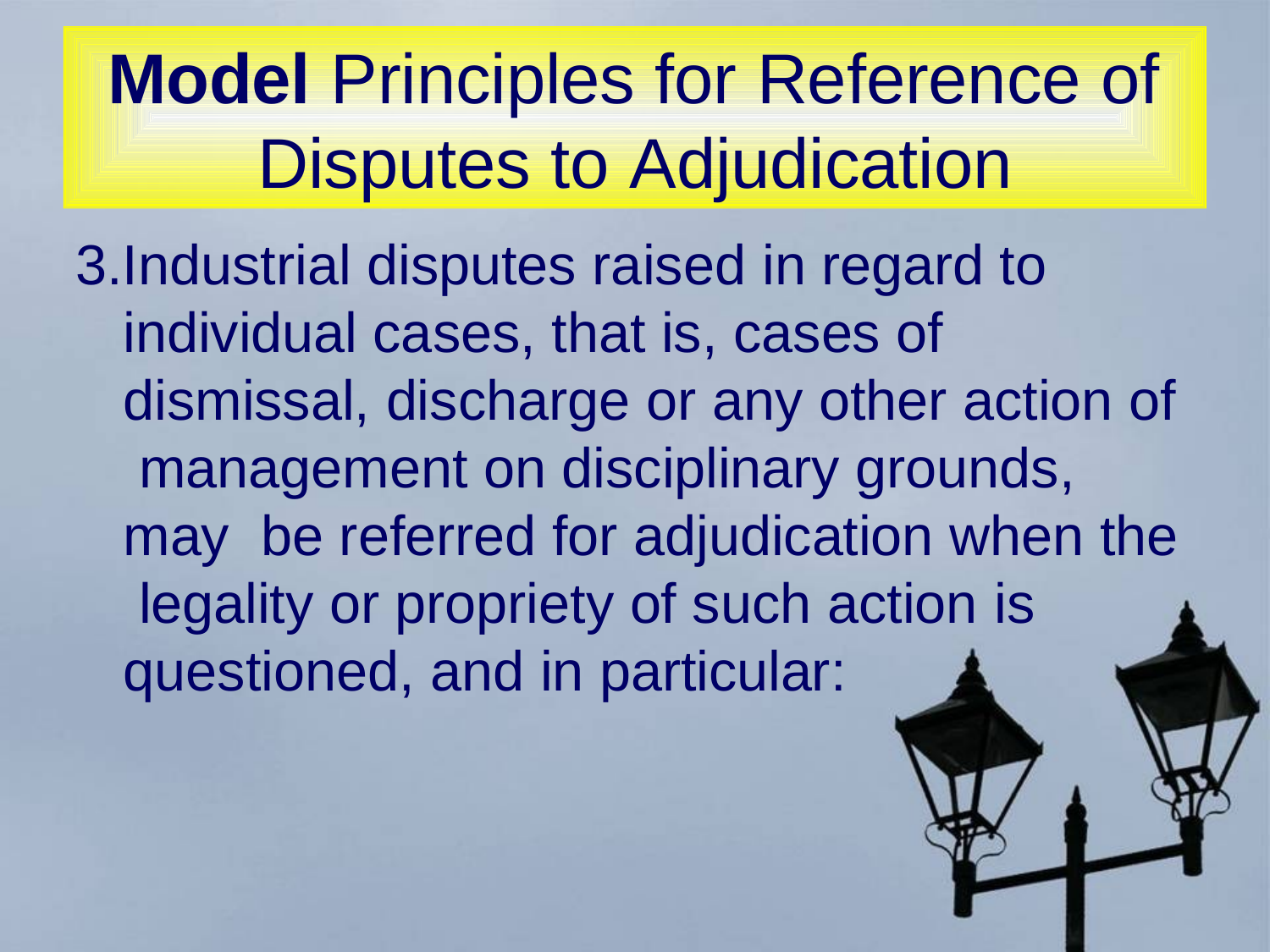

# Model Principles for Reference of
Disputes to Adjudication
3.Industrial disputes raised in regard to  individual cases, that is, cases of  dismissal, discharge or any other action of  management on disciplinary grounds, may  be referred for adjudication when the  legality or propriety of such action is  questioned, and in particular: